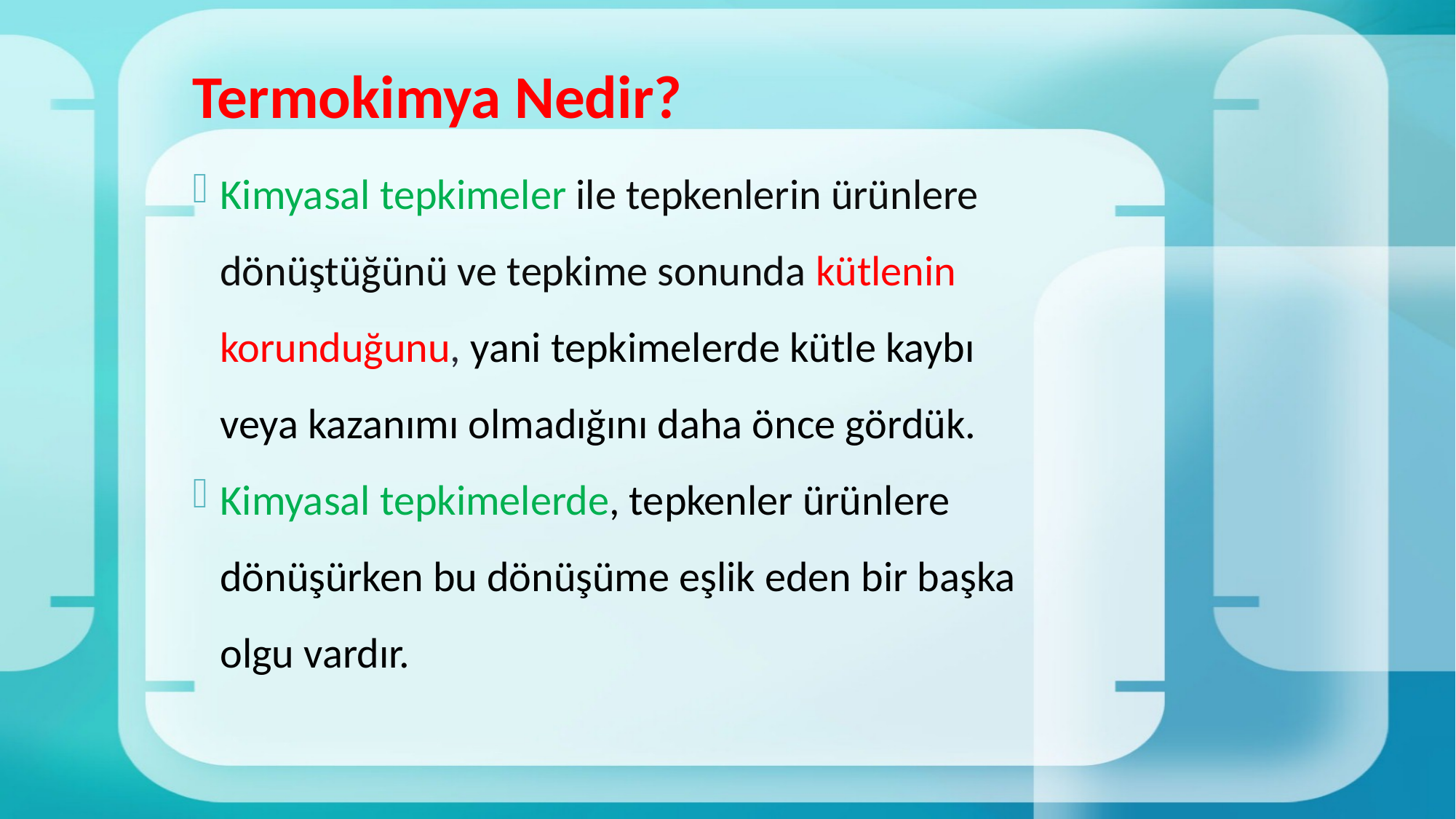

# Termokimya Nedir?
Kimyasal tepkimeler ile tepkenlerin ürünlere dönüştüğünü ve tepkime sonunda kütlenin korunduğunu, yani tepkimelerde kütle kaybı veya kazanımı olmadığını daha önce gördük.
Kimyasal tepkimelerde, tepkenler ürünlere dönüşürken bu dönüşüme eşlik eden bir başka olgu vardır.